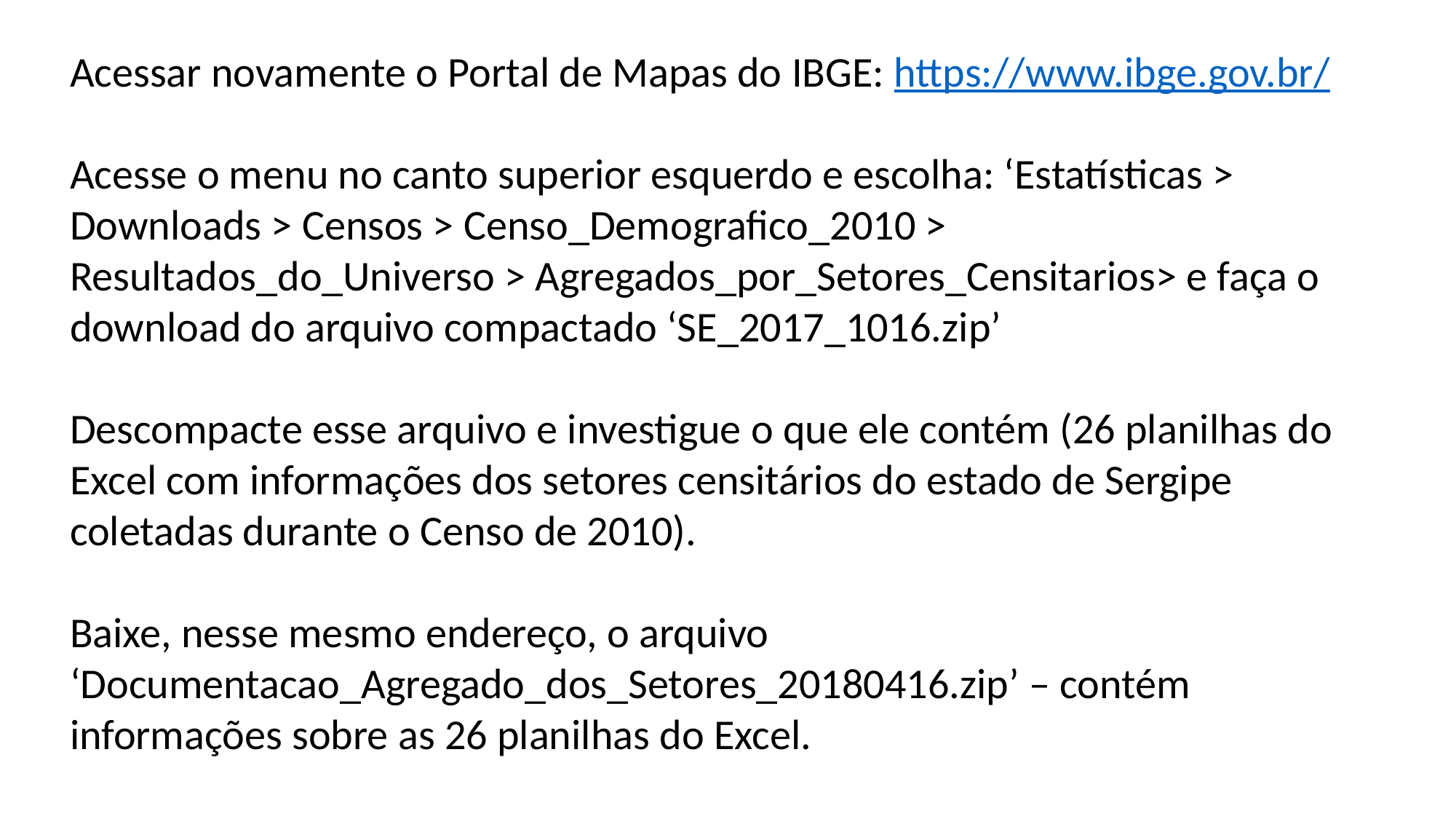

Acessar novamente o Portal de Mapas do IBGE: https://www.ibge.gov.br/

Acesse o menu no canto superior esquerdo e escolha: ‘Estatísticas > Downloads > Censos > Censo_Demografico_2010 > Resultados_do_Universo > Agregados_por_Setores_Censitarios> e faça o download do arquivo compactado ‘SE_2017_1016.zip’

Descompacte esse arquivo e investigue o que ele contém (26 planilhas do Excel com informações dos setores censitários do estado de Sergipe coletadas durante o Censo de 2010).

Baixe, nesse mesmo endereço, o arquivo ‘Documentacao_Agregado_dos_Setores_20180416.zip’ – contém informações sobre as 26 planilhas do Excel.